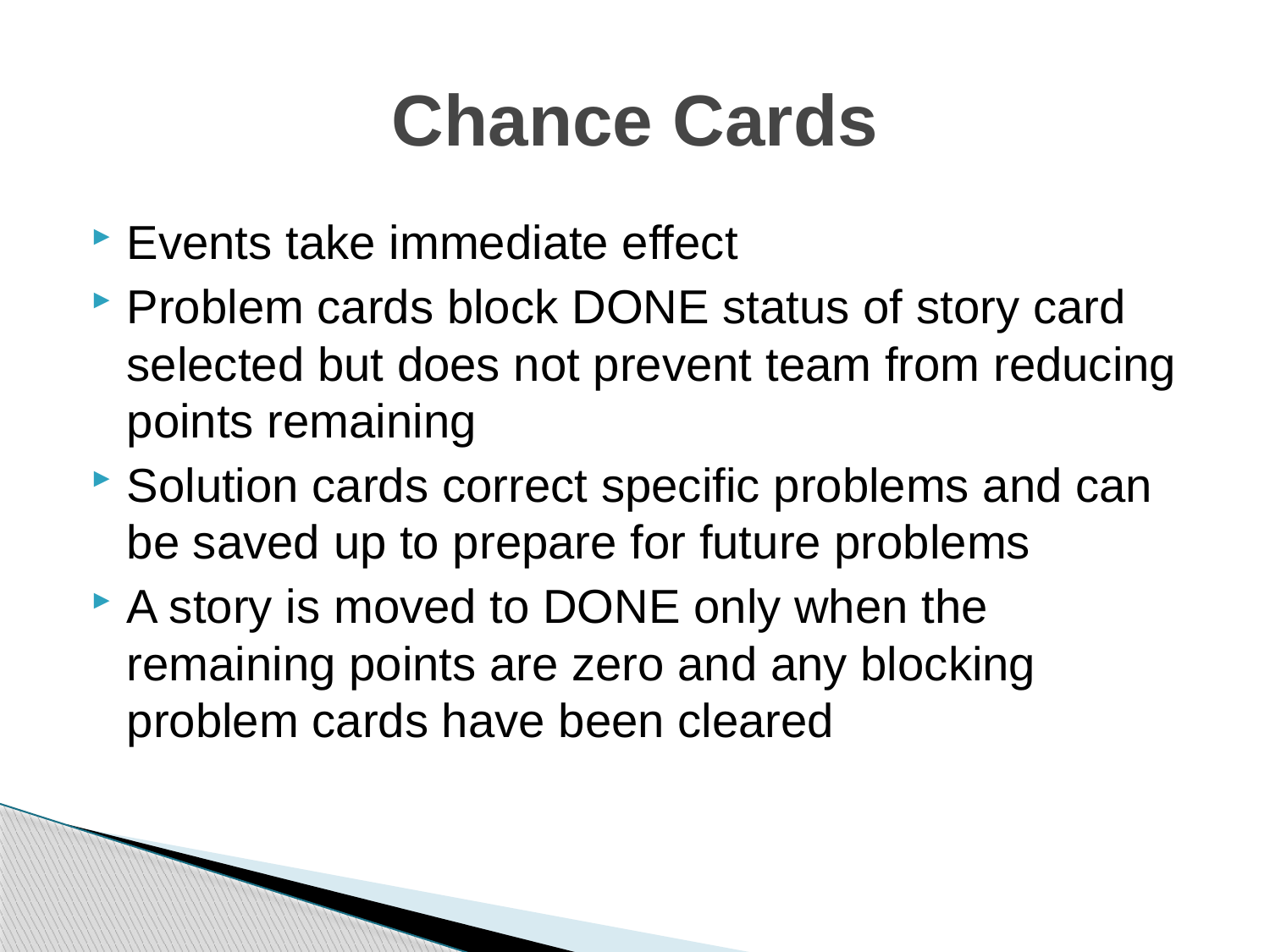

# Chance Cards
Events take immediate effect
Problem cards block DONE status of story card selected but does not prevent team from reducing points remaining
Solution cards correct specific problems and can be saved up to prepare for future problems
A story is moved to DONE only when the remaining points are zero and any blocking problem cards have been cleared